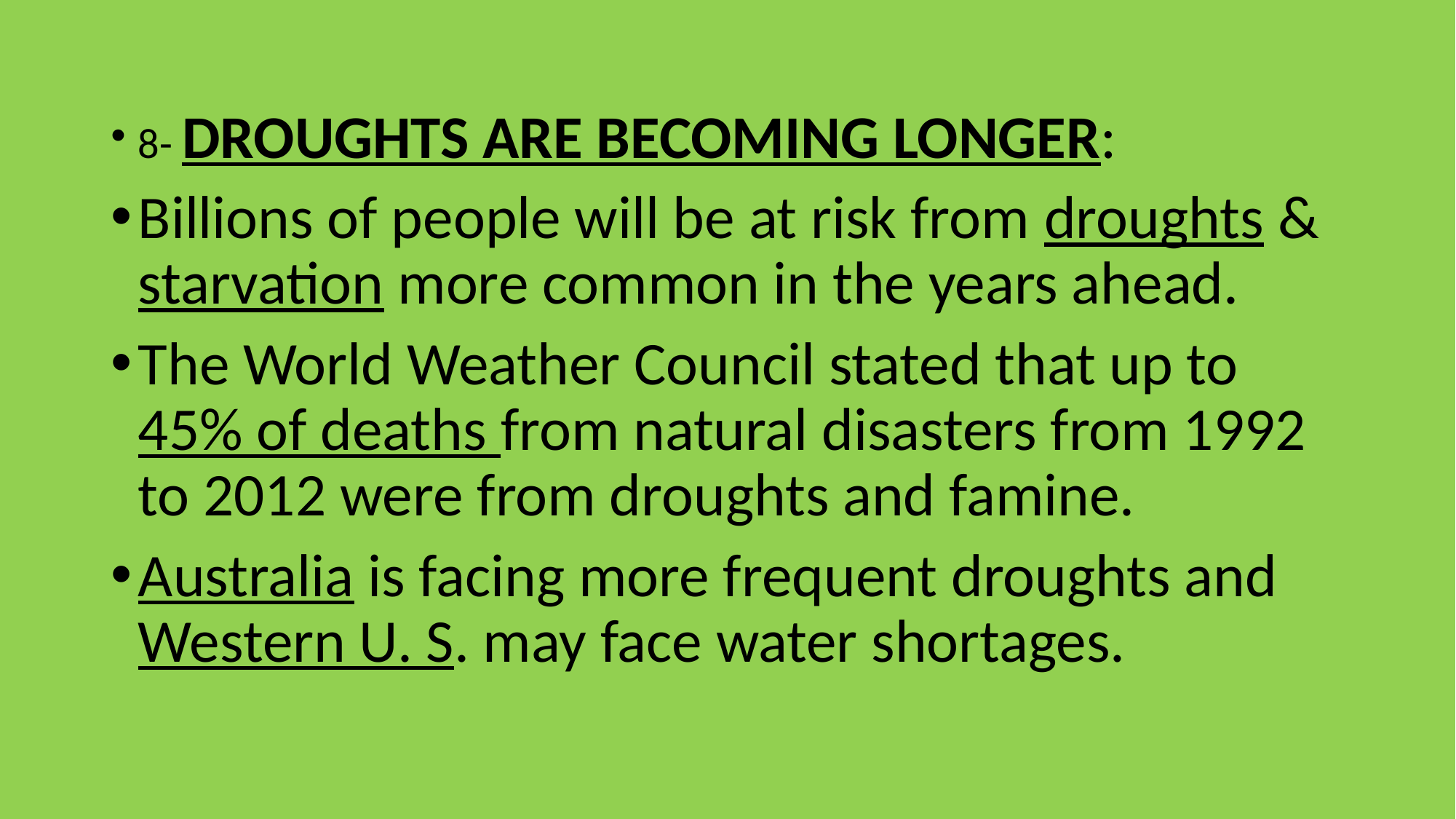

8- DROUGHTS ARE BECOMING LONGER:
Billions of people will be at risk from droughts & starvation more common in the years ahead.
The World Weather Council stated that up to 45% of deaths from natural disasters from 1992 to 2012 were from droughts and famine.
Australia is facing more frequent droughts and Western U. S. may face water shortages.